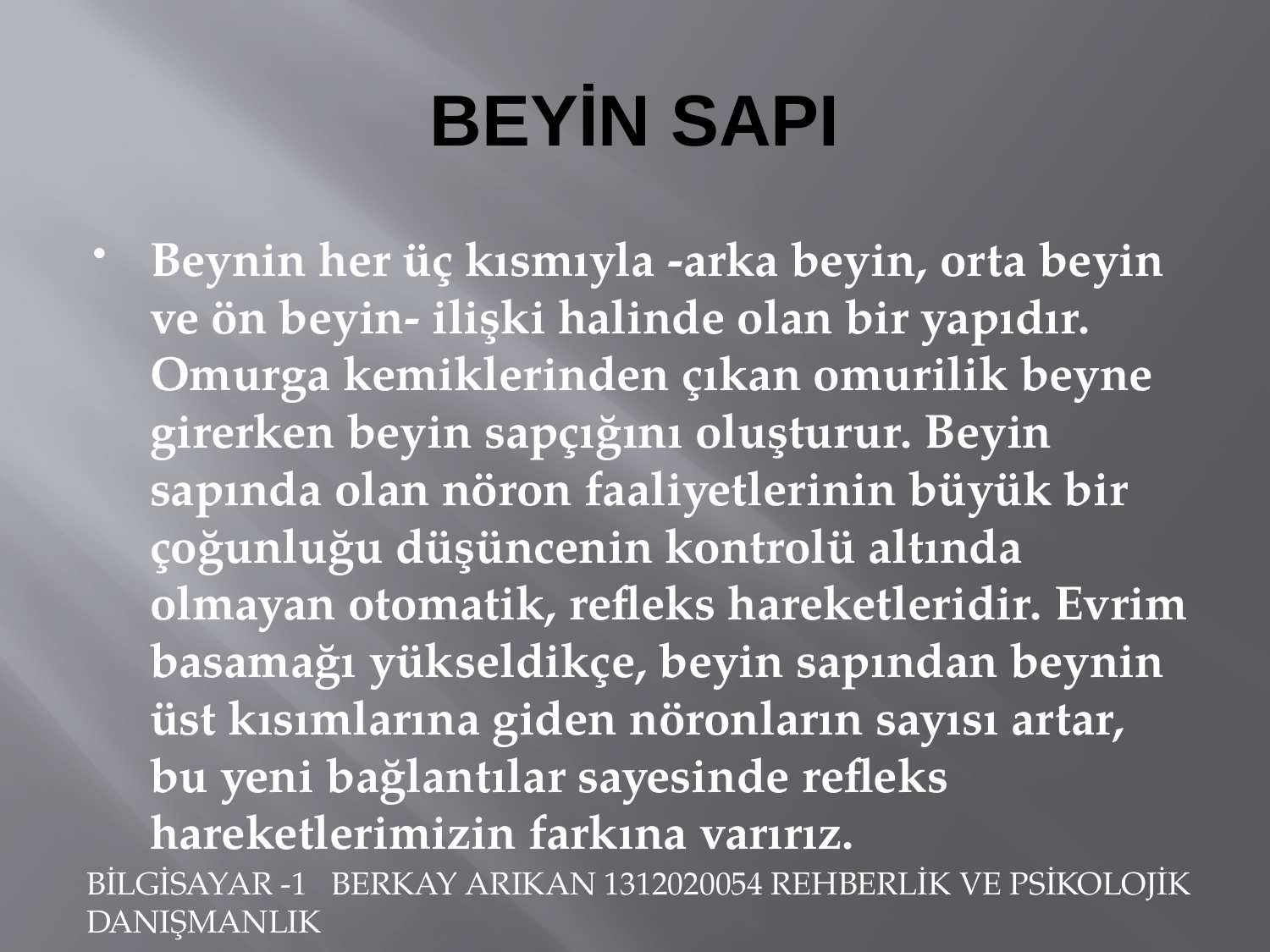

# BEYİN SAPI
Beynin her üç kısmıyla -arka beyin, orta beyin ve ön beyin- ilişki halinde olan bir yapıdır. Omurga kemiklerinden çıkan omurilik beyne girerken beyin sapçığını oluşturur. Beyin sapında olan nöron faaliyetlerinin büyük bir çoğunluğu düşüncenin kontrolü altında olmayan otomatik, refleks hareketleridir. Evrim basamağı yükseldikçe, beyin sapından beynin üst kısımlarına giden nöronların sayısı artar, bu yeni bağlantılar sayesinde refleks hareketlerimizin farkına varırız.